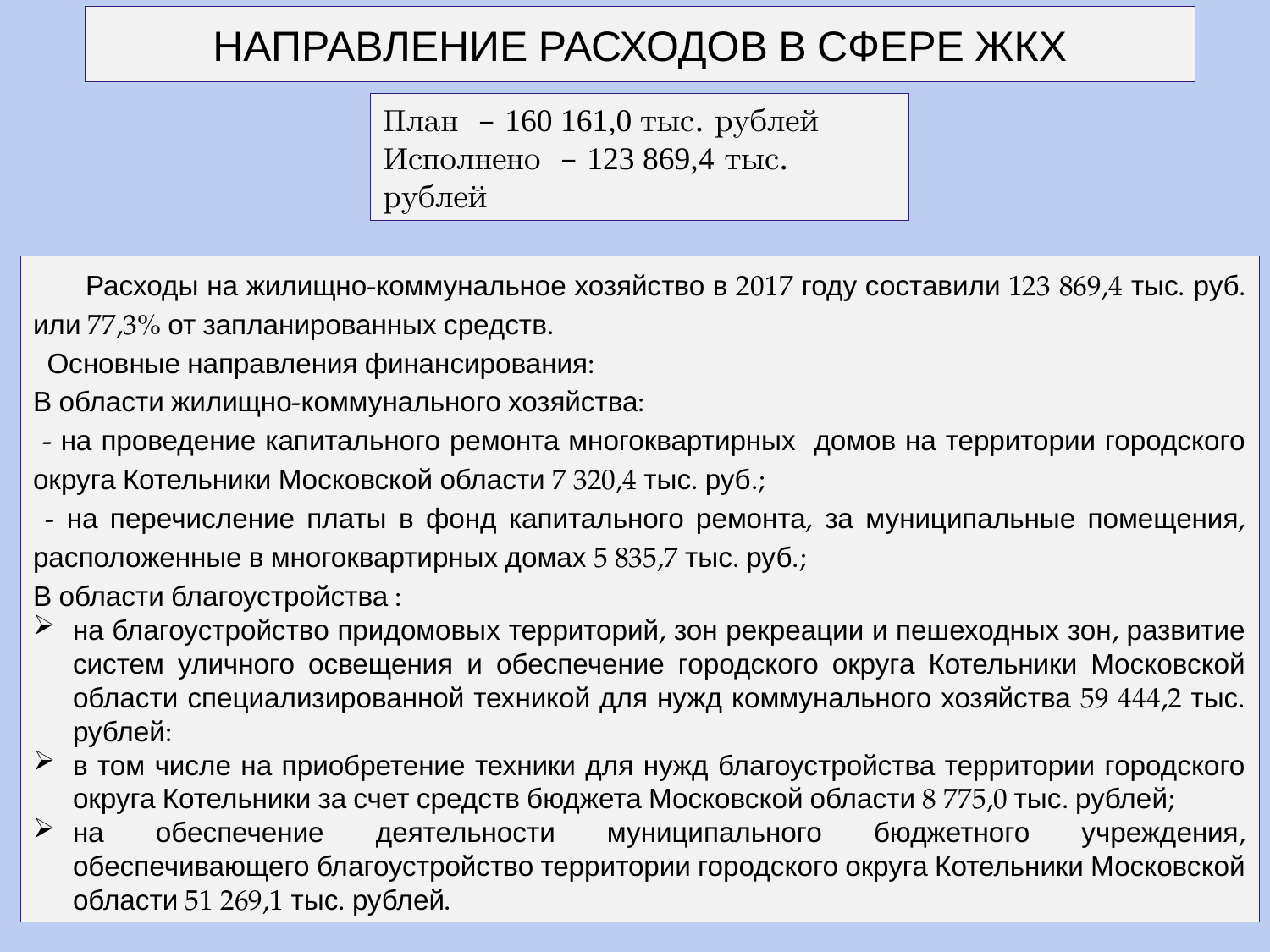

# Направление расходов в сфере ЖКХ
План  – 160 161,0 тыс. рублей
Исполнено  – 123 869,4 тыс. рублей
        Расходы на жилищно-коммунальное хозяйство в 2017 году составили 123 869,4 тыс. руб. или 77,3% от запланированных средств.
  Основные направления финансирования:
В области жилищно-коммунального хозяйства:
 - на проведение капитального ремонта многоквартирных  домов на территории городского округа Котельники Московской области 7 320,4 тыс. руб.;
 - на перечисление платы в фонд капитального ремонта, за муниципальные помещения, расположенные в многоквартирных домах 5 835,7 тыс. руб.;
В области благоустройства :
на благоустройство придомовых территорий, зон рекреации и пешеходных зон, развитие систем уличного освещения и обеспечение городского округа Котельники Московской области специализированной техникой для нужд коммунального хозяйства 59 444,2 тыс. рублей:
в том числе на приобретение техники для нужд благоустройства территории городского округа Котельники за счет средств бюджета Московской области 8 775,0 тыс. рублей;
на обеспечение деятельности муниципального бюджетного учреждения, обеспечивающего благоустройство территории городского округа Котельники Московской области 51 269,1 тыс. рублей.